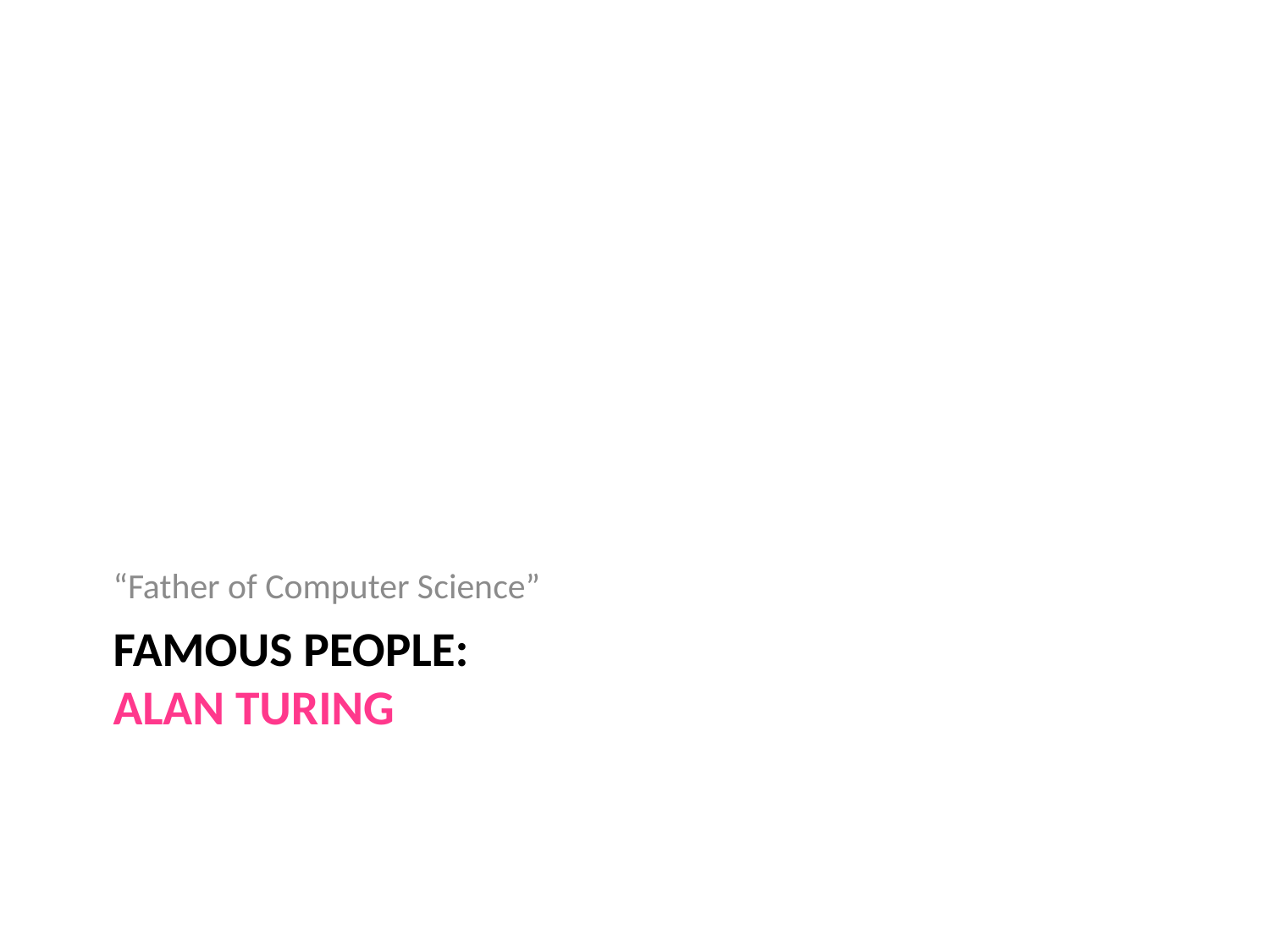

“Father of Computer Science”
# Famous People: Alan Turing